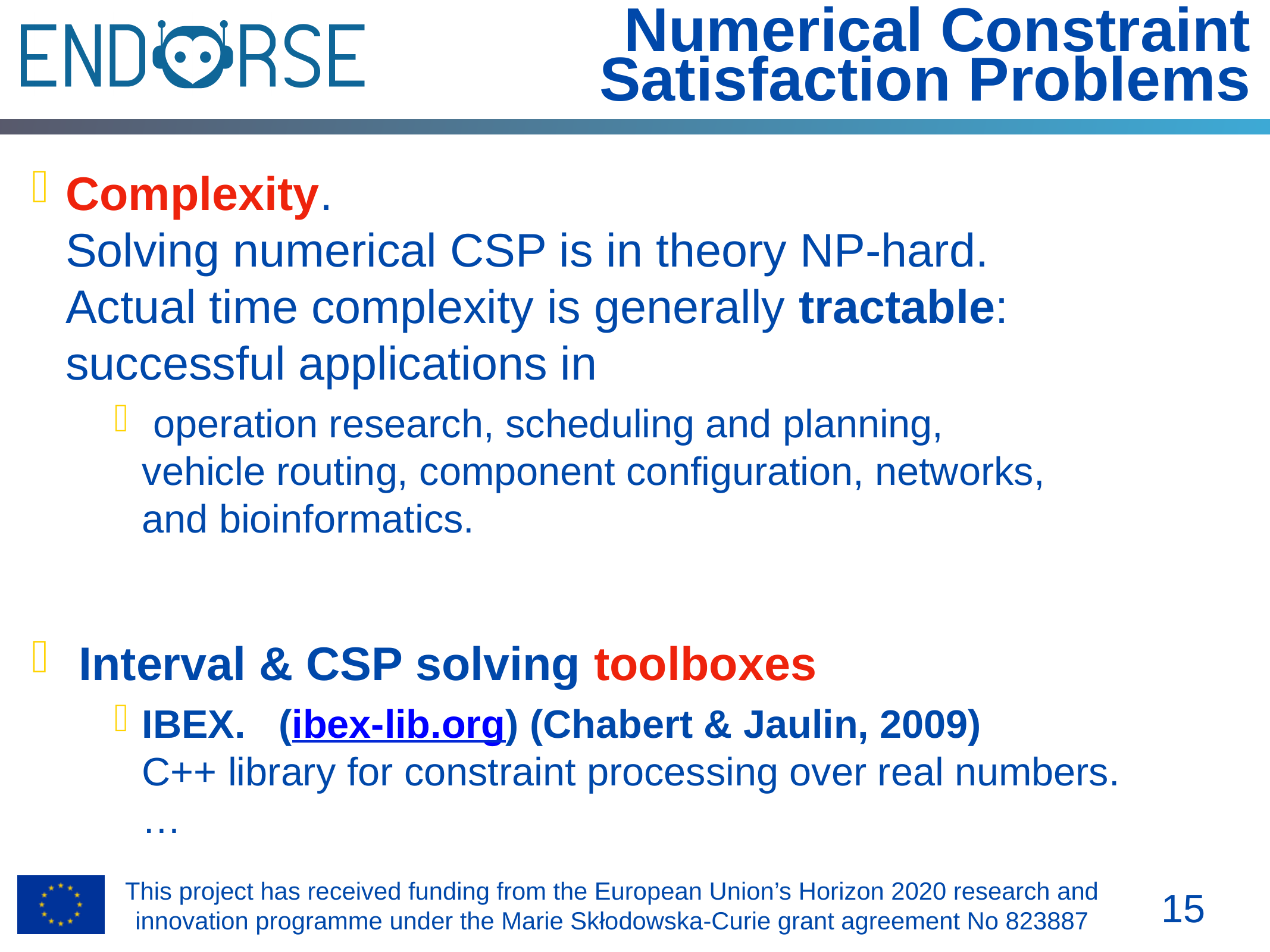

# Numerical Constraint Satisfaction Problems
Complexity.
Solving numerical CSP is in theory NP-hard.
Actual time complexity is generally tractable:
successful applications in
 operation research, scheduling and planning,
vehicle routing, component configuration, networks,
and bioinformatics.

 Interval & CSP solving toolboxes
IBEX.   (ibex-lib.org) (Chabert & Jaulin, 2009)
C++ library for constraint processing over real numbers.
…
15